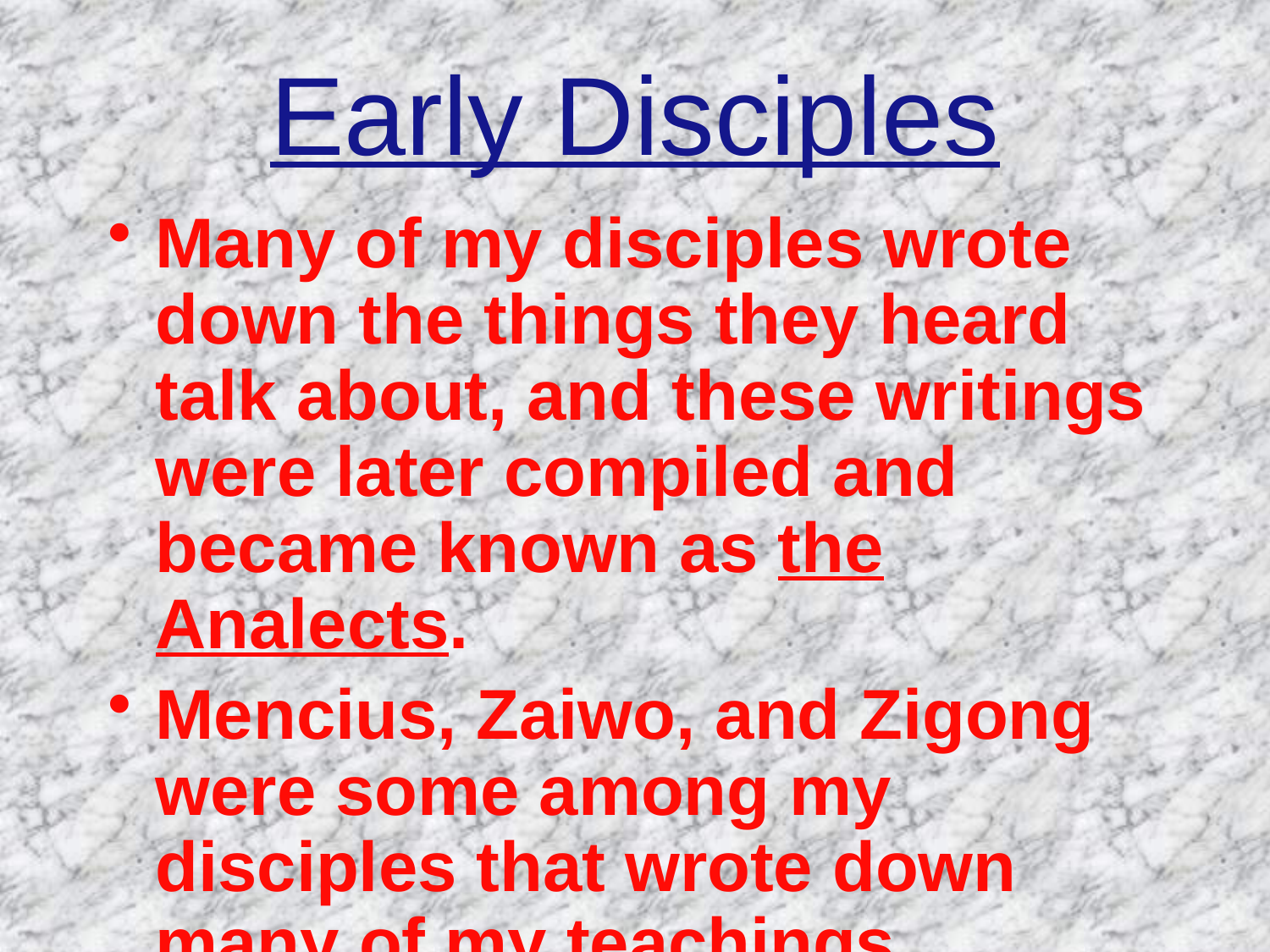

# Early Disciples
Many of my disciples wrote down the things they heard talk about, and these writings were later compiled and became known as the Analects.
Mencius, Zaiwo, and Zigong were some among my disciples that wrote down many of my teachings.